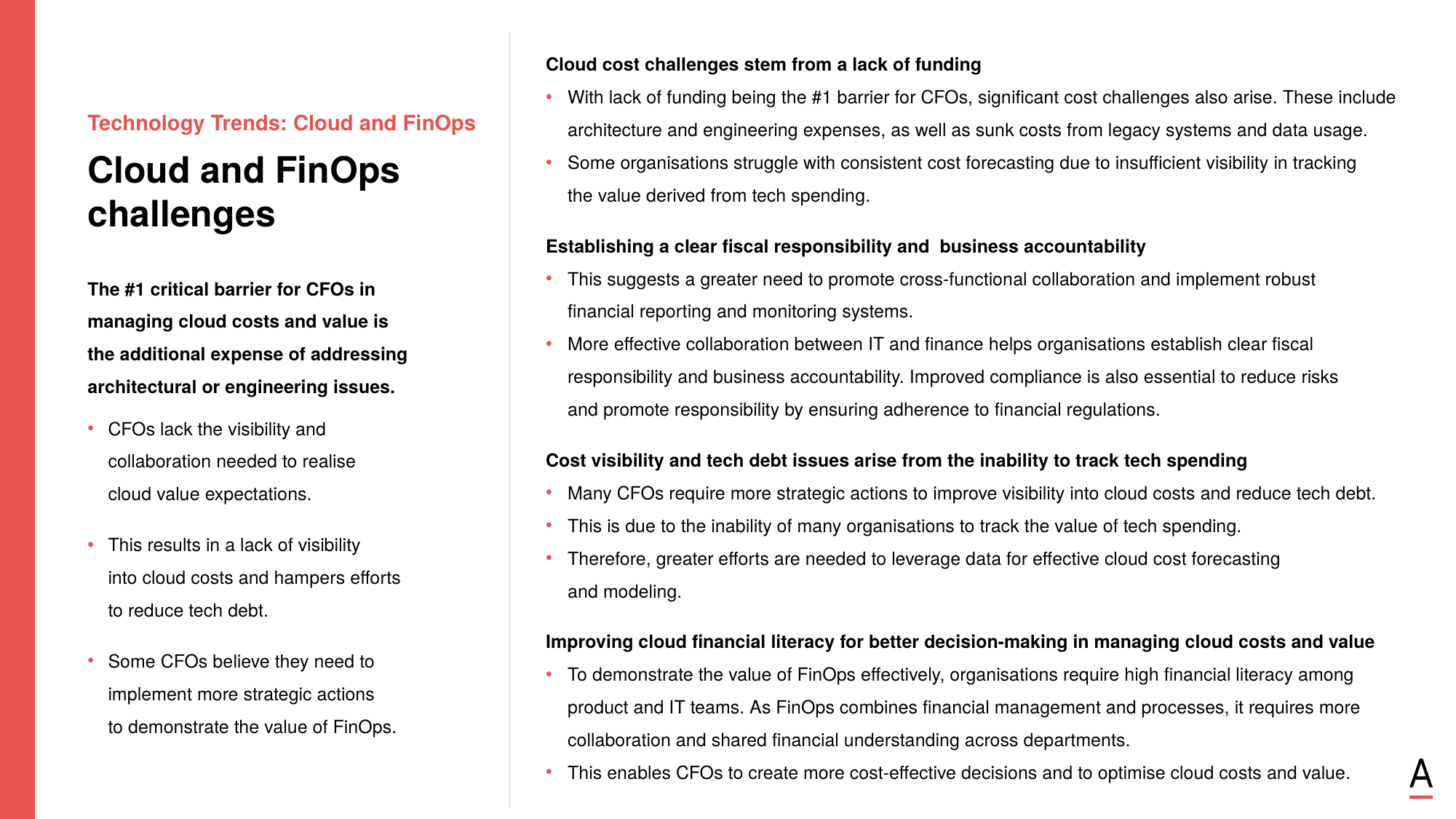

Cloud cost challenges stem from a lack of funding
With lack of funding being the #1 barrier for CFOs, significant cost challenges also arise. These include architecture and engineering expenses, as well as sunk costs from legacy systems and data usage.
Some organisations struggle with consistent cost forecasting due to insufficient visibility in tracking
the value derived from tech spending.
Establishing a clear fiscal responsibility and  business accountability
This suggests a greater need to promote cross-functional collaboration and implement robust
financial reporting and monitoring systems.
More effective collaboration between IT and finance helps organisations establish clear fiscal responsibility and business accountability. Improved compliance is also essential to reduce risks
and promote responsibility by ensuring adherence to financial regulations.
Cost visibility and tech debt issues arise from the inability to track tech spending
Many CFOs require more strategic actions to improve visibility into cloud costs and reduce tech debt.
This is due to the inability of many organisations to track the value of tech spending.
Therefore, greater efforts are needed to leverage data for effective cloud cost forecasting
and modeling.
Improving cloud financial literacy for better decision-making in managing cloud costs and value
To demonstrate the value of FinOps effectively, organisations require high financial literacy among product and IT teams. As FinOps combines financial management and processes, it requires more collaboration and shared financial understanding across departments.
This enables CFOs to create more cost-effective decisions and to optimise cloud costs and value.
Technology Trends: Cloud and FinOps
Cloud and FinOps challenges
The #1 critical barrier for CFOs in managing cloud costs and value is
the additional expense of addressing architectural or engineering issues.
CFOs lack the visibility and
collaboration needed to realise
cloud value expectations.
This results in a lack of visibility
into cloud costs and hampers efforts
to reduce tech debt.
Some CFOs believe they need to implement more strategic actions
to demonstrate the value of FinOps.